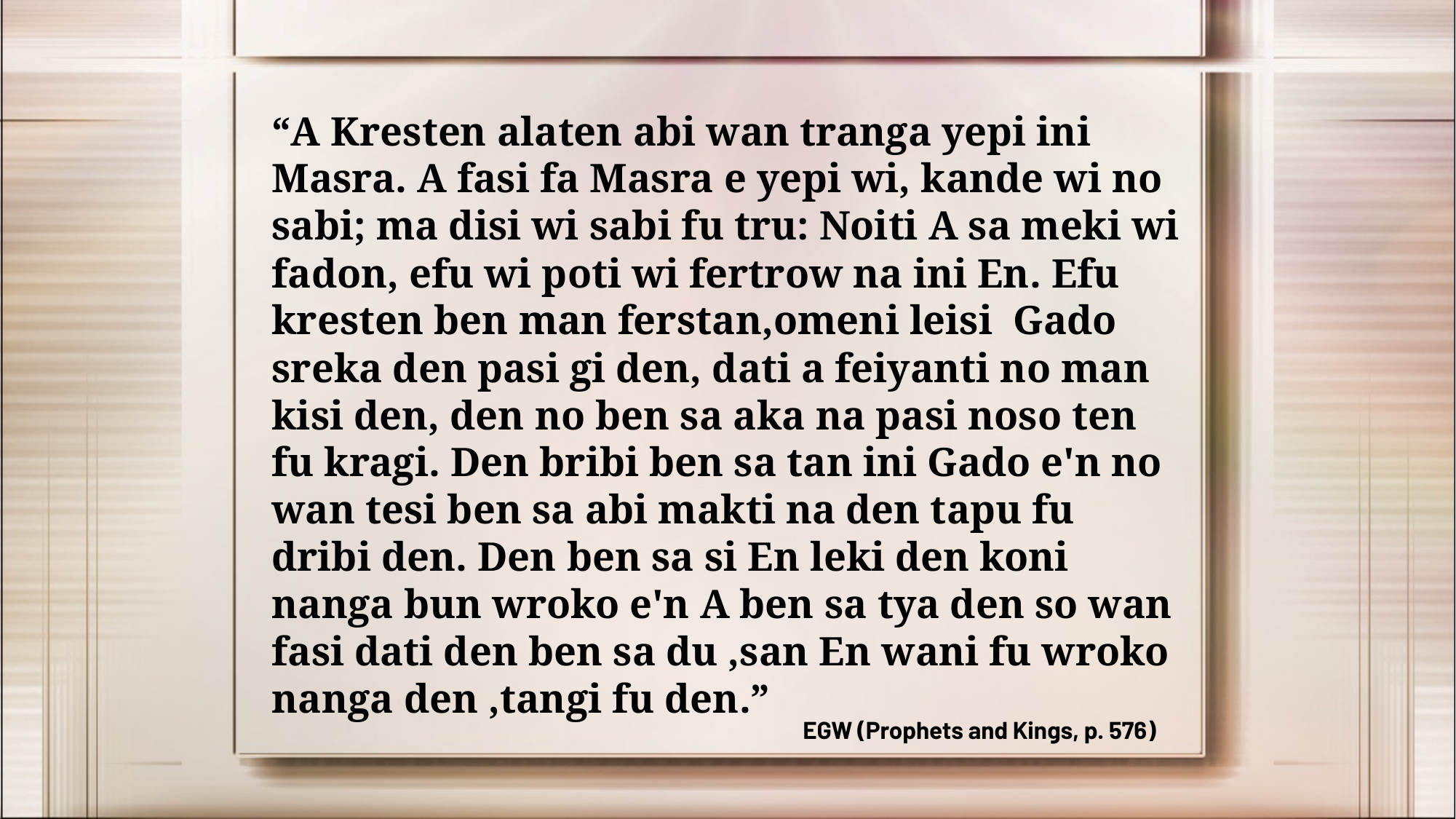

“A Kresten alaten abi wan tranga yepi ini Masra. A fasi fa Masra e yepi wi, kande wi no sabi; ma disi wi sabi fu tru: Noiti A sa meki wi fadon, efu wi poti wi fertrow na ini En. Efu kresten ben man ferstan,omeni leisi  Gado sreka den pasi gi den, dati a feiyanti no man kisi den, den no ben sa aka na pasi noso ten fu kragi. Den bribi ben sa tan ini Gado e'n no wan tesi ben sa abi makti na den tapu fu dribi den. Den ben sa si En leki den koni nanga bun wroko e'n A ben sa tya den so wan fasi dati den ben sa du ,san En wani fu wroko nanga den ,tangi fu den.”
EGW (Prophets and Kings, p. 576)